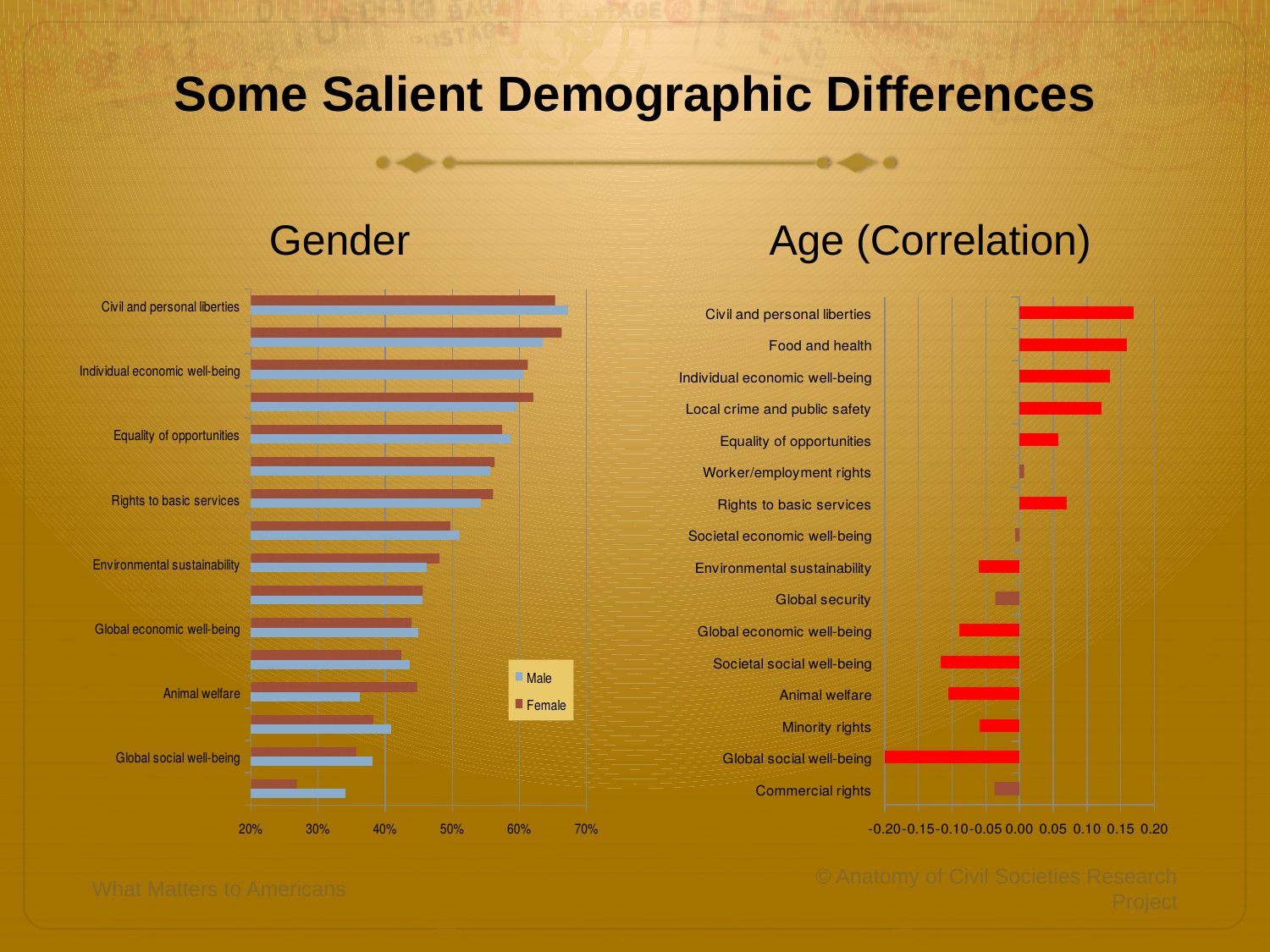

# Some Salient Demographic Differences
Gender
Age (Correlation)

### Chart

| Category | Female | Male |
|---|---|---|
| Civil and personal liberties | 0.6533 | 0.6722 |
| Food and health | 0.663 | 0.6341 |
| Individual economic well-being | 0.6126 | 0.6057 |
| Local crime and public safety | 0.6206 | 0.5952 |
| Equality of opportunities | 0.5742 | 0.5871 |
| Worker/employment rights | 0.5631 | 0.5561 |
| Rights to basic services | 0.5607 | 0.5423 |
| Societal economic well-being | 0.497 | 0.5108 |
| Environmental sustainability | 0.481 | 0.4617 |
| Global security | 0.4559 | 0.455 |
| Global economic well-being | 0.4392 | 0.4492 |
| Societal social well-being | 0.4239 | 0.4364 |
| Animal welfare | 0.4474 | 0.3626 |
| Minority rights | 0.3825 | 0.4087 |
| Global social well-being | 0.3572 | 0.3809 |
| Commercial rights | 0.2684 | 0.3407 |

### Chart

| Category | Age |
|---|---|
| Civil and personal liberties | 0.168840771361493 |
| Food and health | 0.158966009496633 |
| Individual economic well-being | 0.13373445581259 |
| Local crime and public safety | 0.121407741121106 |
| Equality of opportunities | 0.0571538813152767 |
| Worker/employment rights | 0.00677822272741396 |
| Rights to basic services | 0.0697159481391036 |
| Societal economic well-being | -0.0062125655655756 |
| Environmental sustainability | -0.0605616284857833 |
| Global security | -0.0355977479367439 |
| Global economic well-being | -0.0893742593611816 |
| Societal social well-being | -0.117296259755945 |
| Animal welfare | -0.105277426333479 |
| Minority rights | -0.0586753812151893 |
| Global social well-being | -0.21797005254443 |
| Commercial rights | -0.0371549167006855 |
What Matters to Americans
© Anatomy of Civil Societies Research Project